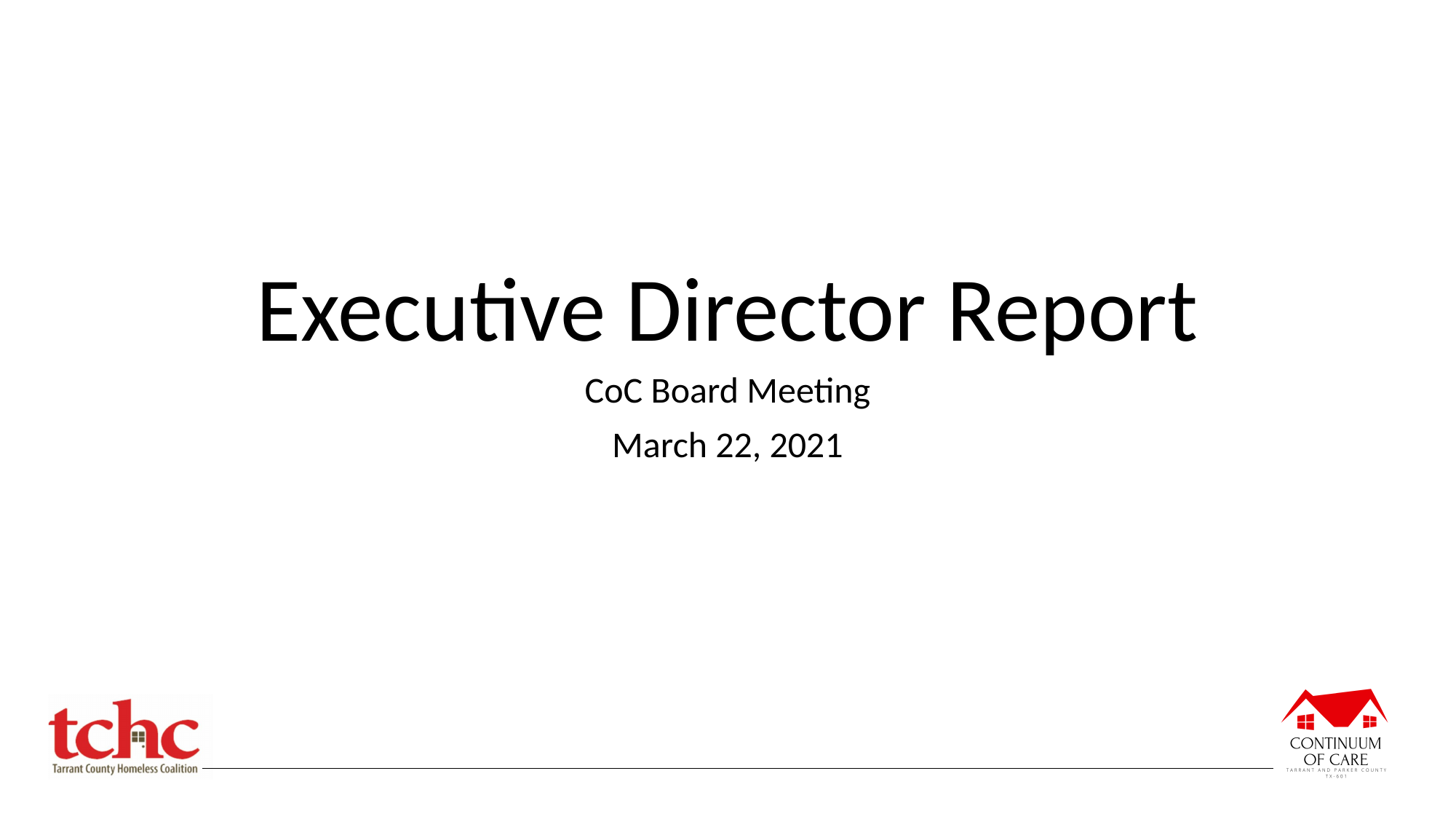

# Executive Director Report
CoC Board Meeting
March 22, 2021